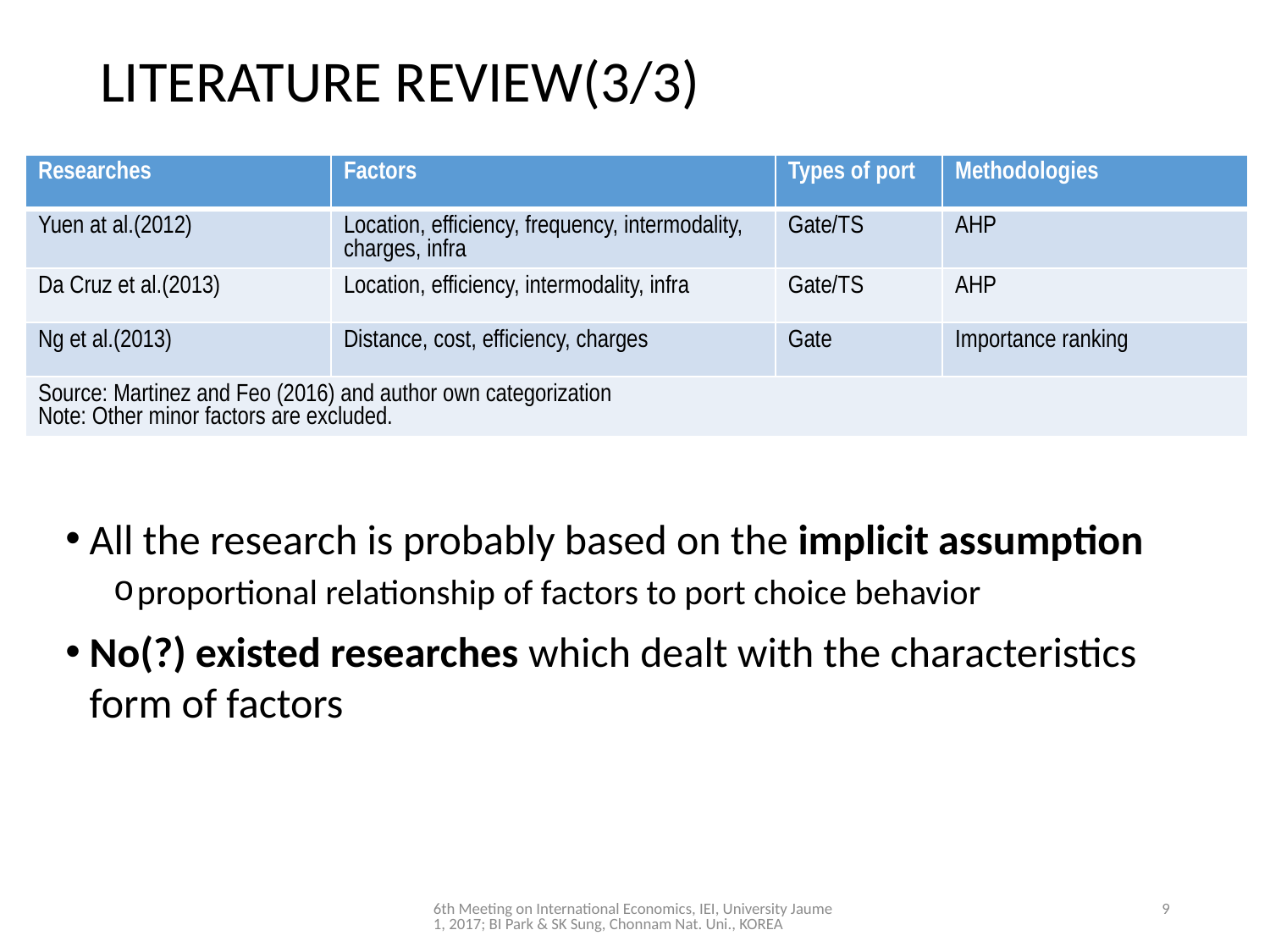

# LITERATURE REVIEW(3/3)
| Researches | Factors | Types of port | Methodologies |
| --- | --- | --- | --- |
| Yuen at al.(2012) | Location, efficiency, frequency, intermodality, charges, infra | Gate/TS | AHP |
| Da Cruz et al.(2013) | Location, efficiency, intermodality, infra | Gate/TS | AHP |
| Ng et al.(2013) | Distance, cost, efficiency, charges | Gate | Importance ranking |
| Source: Martinez and Feo (2016) and author own categorization Note: Other minor factors are excluded. |  |  |  |
All the research is probably based on the implicit assumption
proportional relationship of factors to port choice behavior
No(?) existed researches which dealt with the characteristics form of factors
6th Meeting on International Economics, IEI, University Jaume 1, 2017; BI Park & SK Sung, Chonnam Nat. Uni., KOREA
9